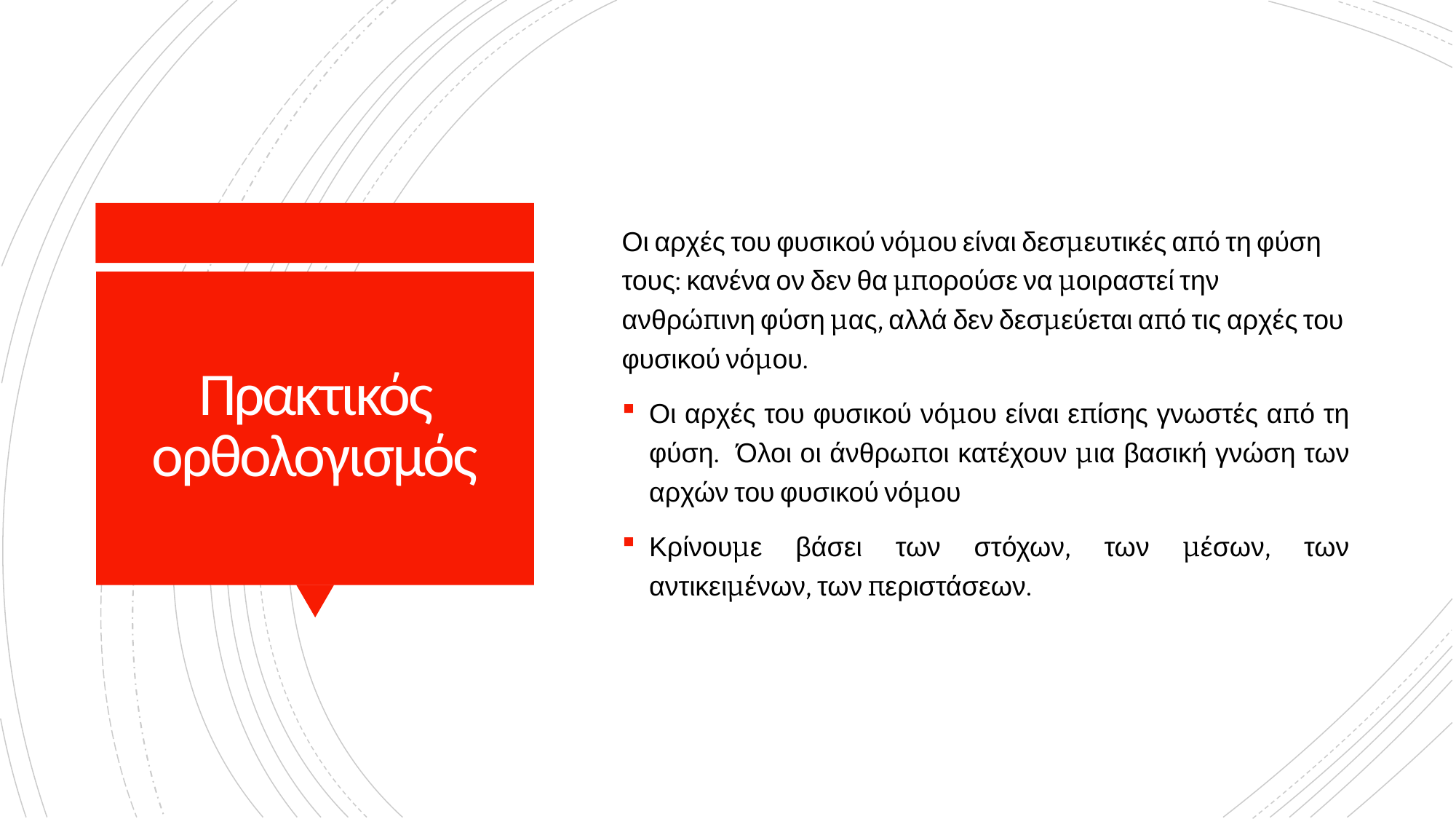

Οι αρχές του φυσικού νόμου είναι δεσμευτικές από τη φύση τους: κανένα ον δεν θα μπορούσε να μοιραστεί την ανθρώπινη φύση μας, αλλά δεν δεσμεύεται από τις αρχές του φυσικού νόμου.
Οι αρχές του φυσικού νόμου είναι επίσης γνωστές από τη φύση.  Όλοι οι άνθρωποι κατέχουν μια βασική γνώση των αρχών του φυσικού νόμου
Κρίνουμε βάσει των στόχων, των μέσων, των αντικειμένων, των περιστάσεων.
# Πρακτικός ορθολογισμός